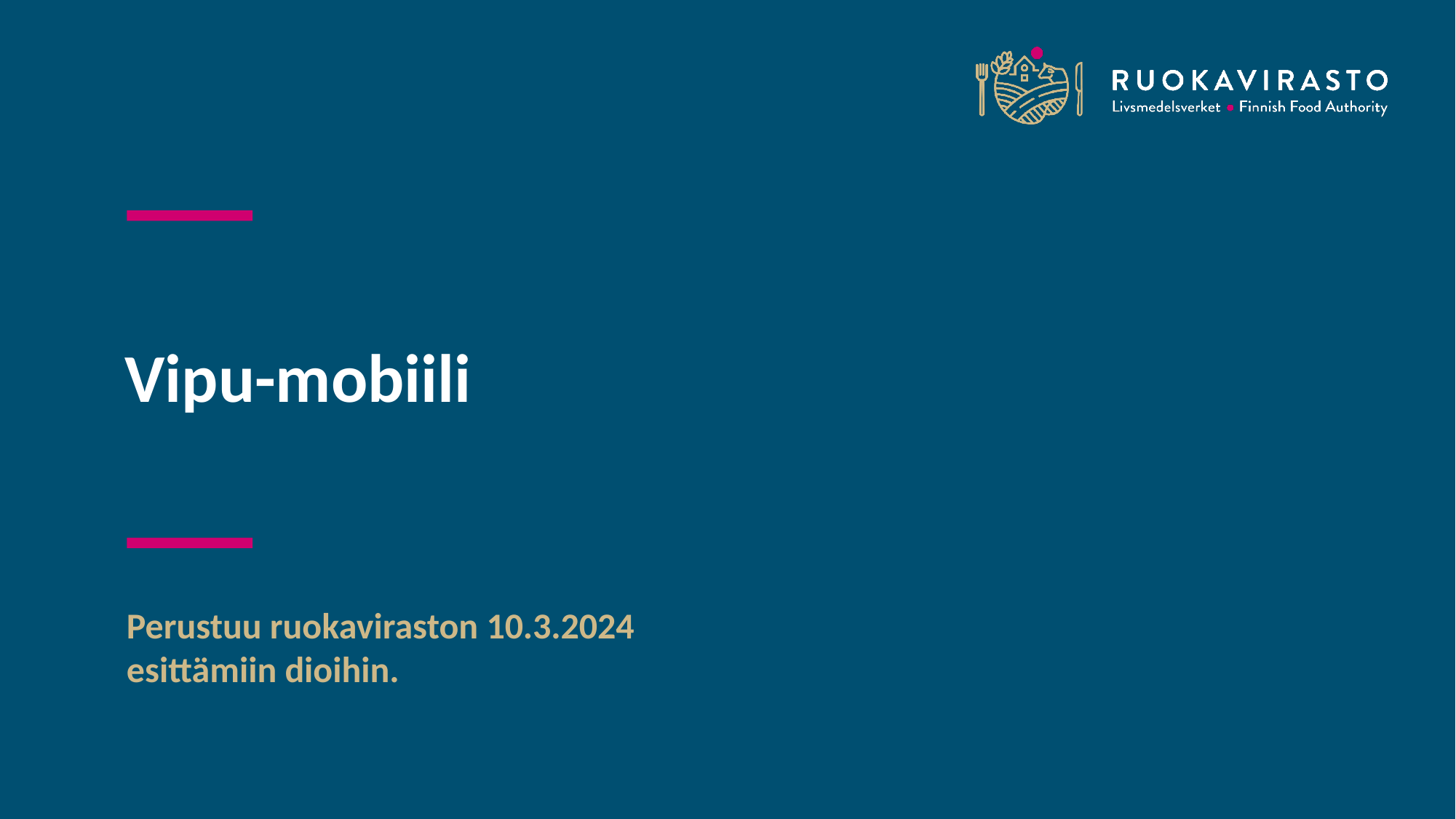

# Vipu-mobiili
Perustuu ruokaviraston 10.3.2024 esittämiin dioihin.